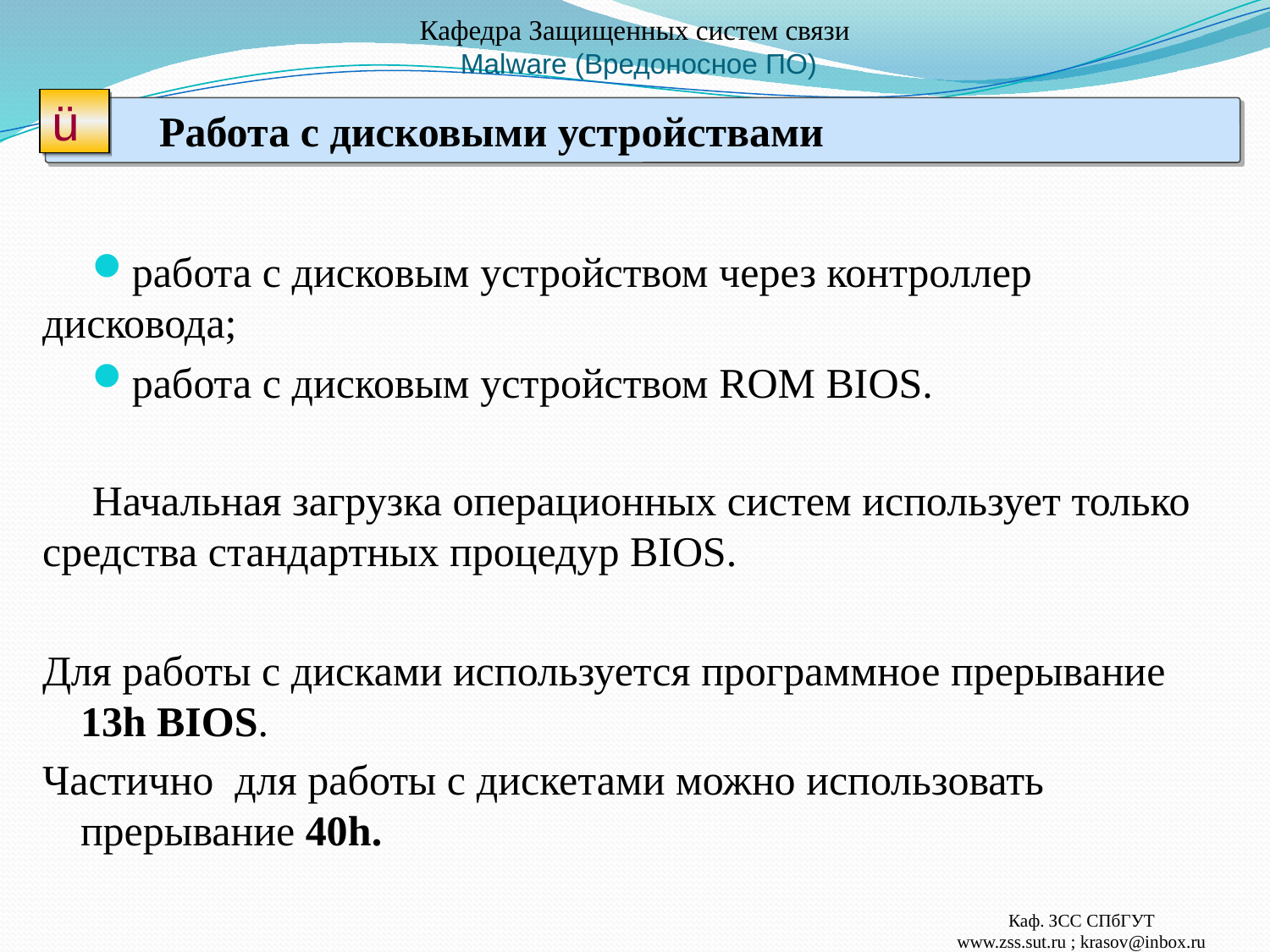

# Кафедра Защищенных систем связи Malware (Вредоносное ПО)
ü
Работа с дисковыми устройствами

работа с дисковым устройством через контроллер дисковода;
работа с дисковым устройством ROM BIOS.

Начальная загрузка операционных систем использует только средства стандартных процедур BIOS.

Для работы с дисками используется программное прерывание 13h BIOS.
Частично  для работы с дискетами можно использовать прерывание 40h.

Каф. ЗСС СПбГУТ
www.zss.sut.ru ; krasov@inbox.ru